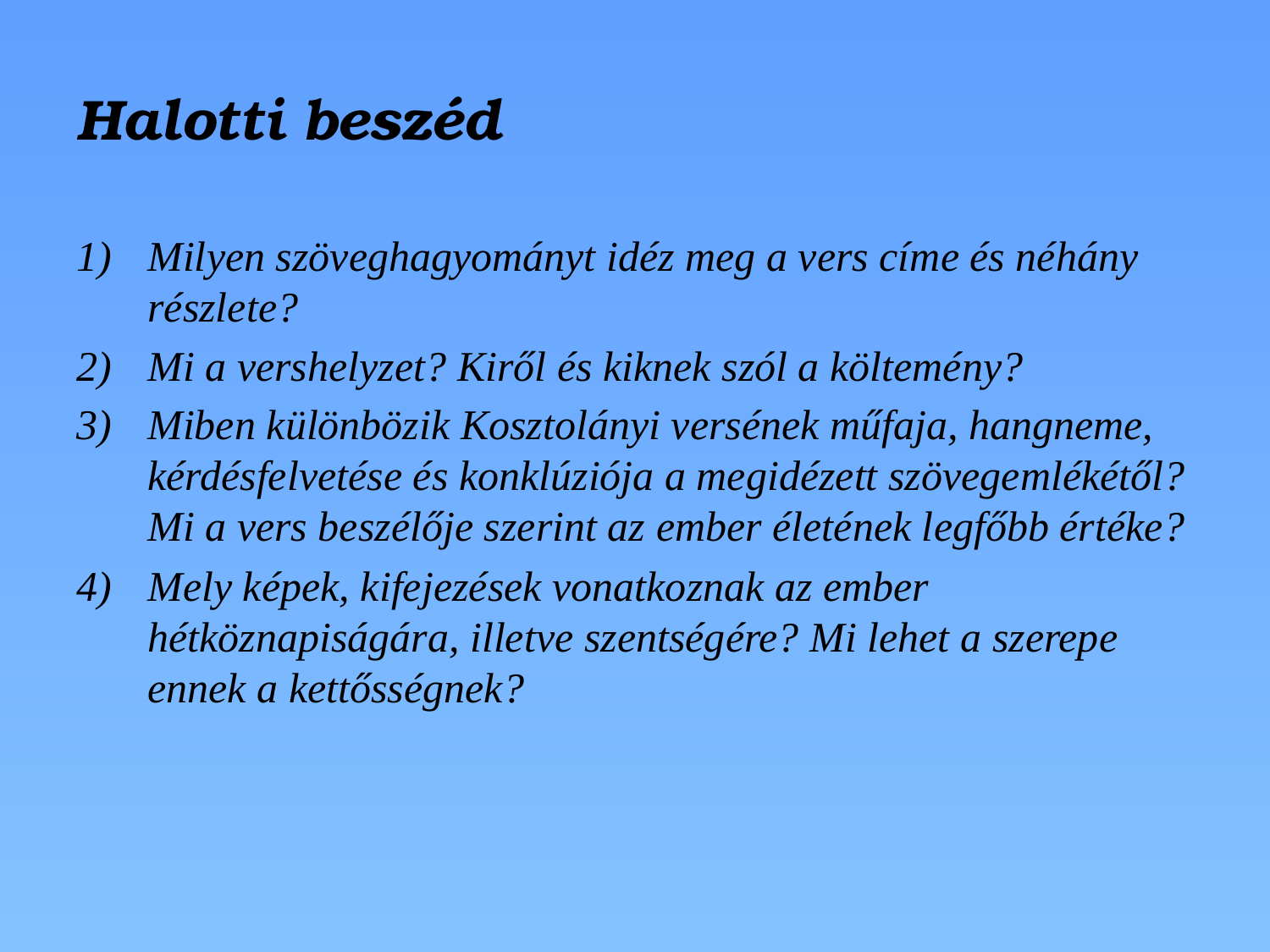

# Halotti beszéd
Milyen szöveghagyományt idéz meg a vers címe és néhány részlete?
Mi a vershelyzet? Kiről és kiknek szól a költemény?
Miben különbözik Kosztolányi versének műfaja, hangneme, kérdésfelvetése és konklúziója a megidézett szövegemlékétől? Mi a vers beszélője szerint az ember életének legfőbb értéke?
Mely képek, kifejezések vonatkoznak az ember hétköznapiságára, illetve szentségére? Mi lehet a szerepe ennek a kettősségnek?